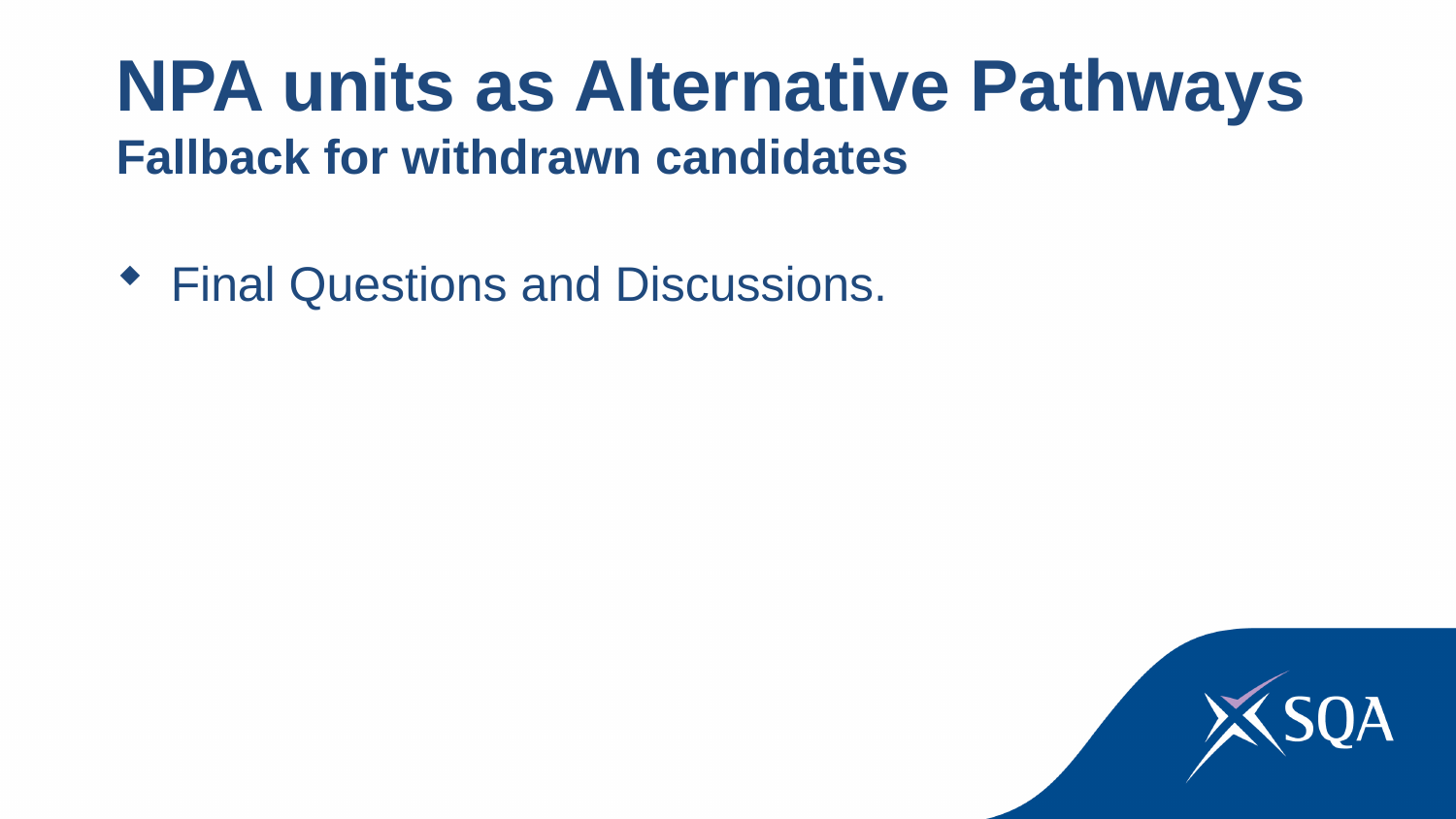

NPA units as Alternative Pathways Fallback for withdrawn candidates
Final Questions and Discussions.